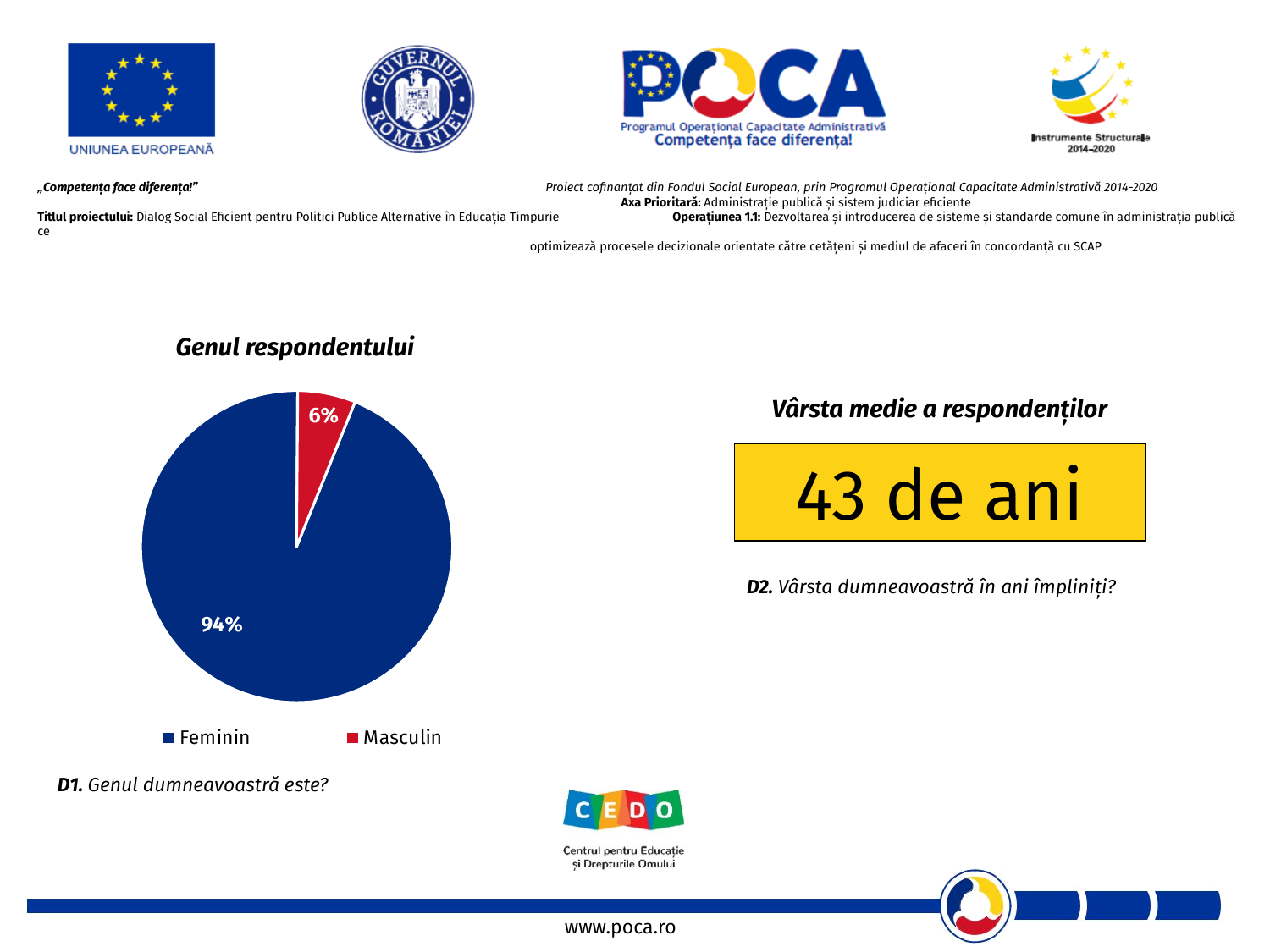

Genul respondentului

### Chart

| Category | Coloană1 |
|---|---|
| Feminin | 0.9400000000000006 |
| Masculin | 0.06000000000000003 |
Vârsta medie a respondenților
43 de ani
D2. Vârsta dumneavoastră în ani împliniți?
D1. Genul dumneavoastră este?